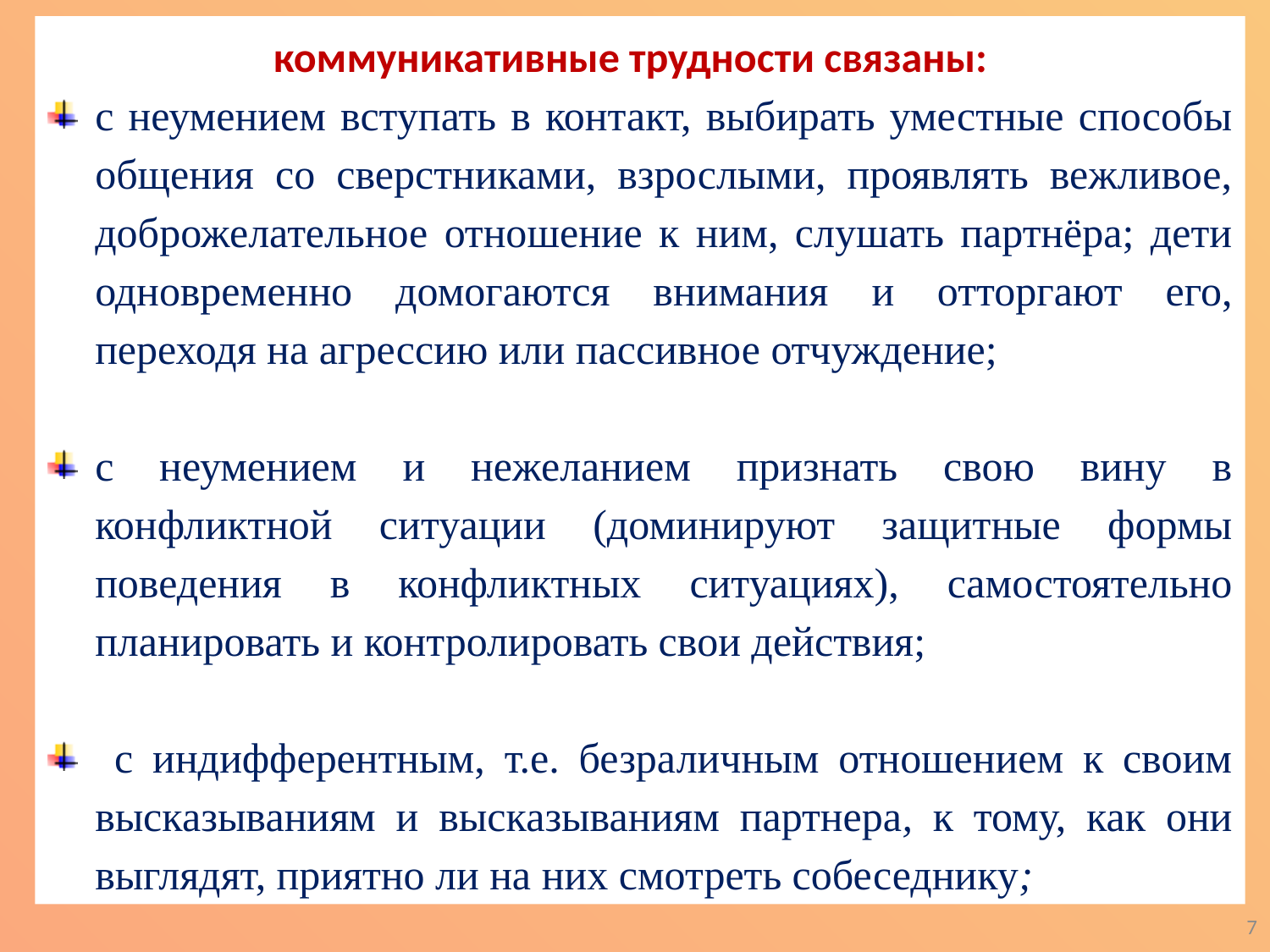

коммуникативные трудности связаны:
с неумением вступать в контакт, выбирать уместные способы общения со сверстниками, взрослыми, проявлять вежливое, доброжелательное отношение к ним, слушать партнёра; дети одновременно домогаются внимания и отторгают его, переходя на агрессию или пассивное отчуждение;

с неумением и нежеланием признать свою вину в конфликтной ситуации (доминируют защитные формы поведения в конфликтных ситуациях), самостоятельно планировать и контролировать свои действия;

 с индифферентным, т.е. безраличным отношением к своим высказываниям и высказываниям партнера, к тому, как они выглядят, приятно ли на них смотреть собеседнику;
7